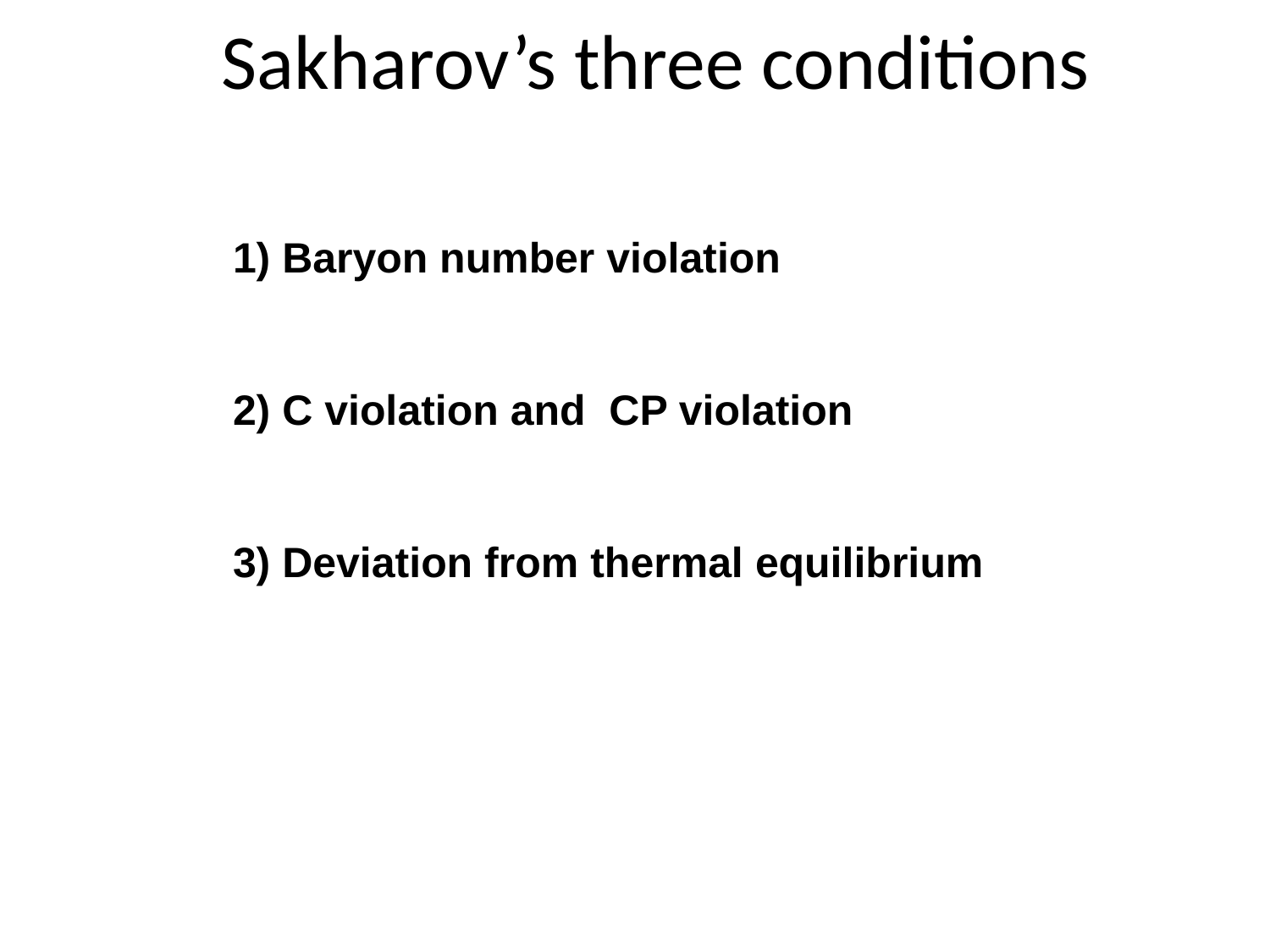

# Sakharov’s three conditions
1) Baryon number violation

2) C violation and  CP violation

3) Deviation from thermal equilibrium